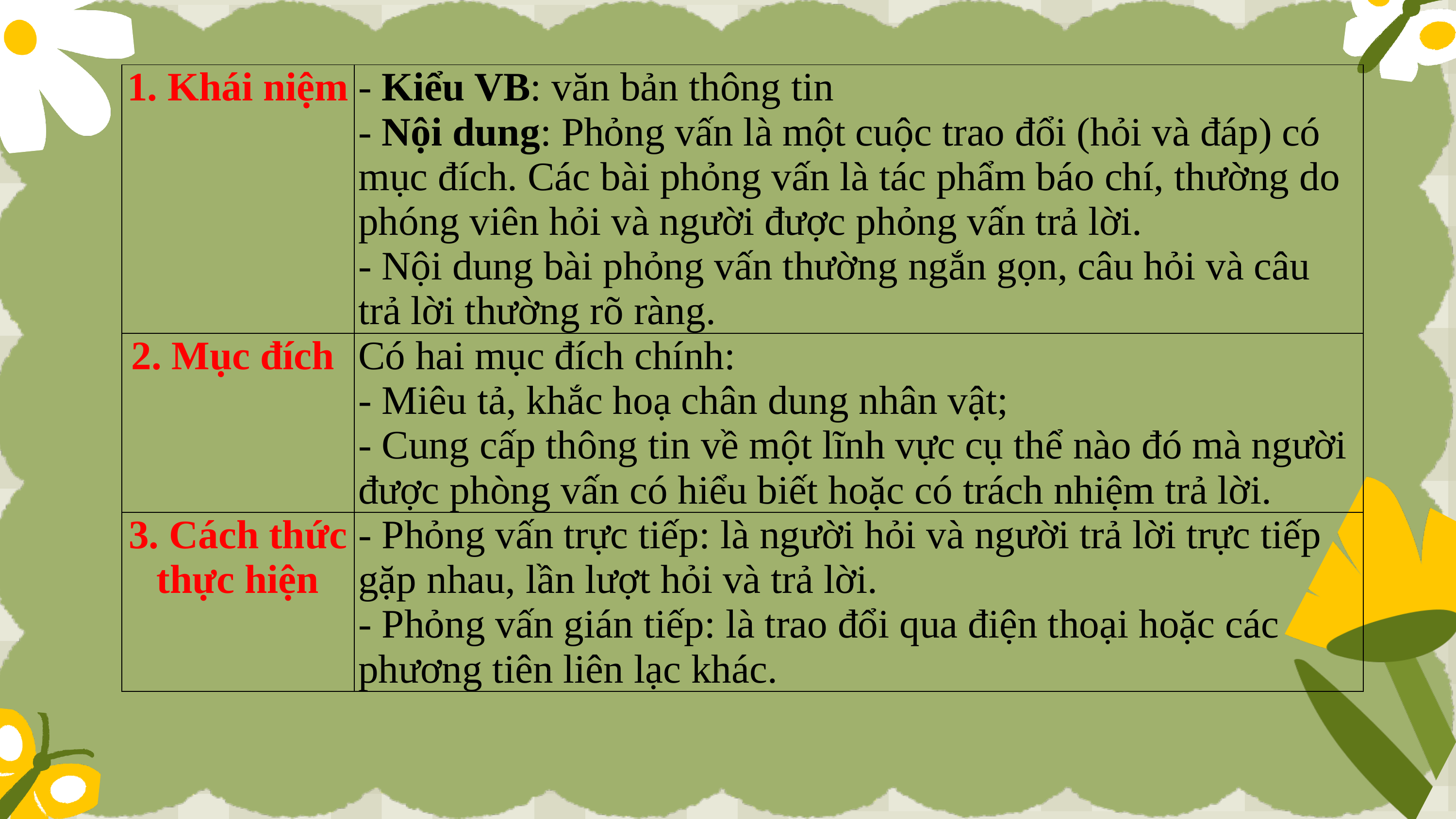

| 1. Khái niệm | - Kiểu VB: văn bản thông tin - Nội dung: Phỏng vấn là một cuộc trao đổi (hỏi và đáp) có mục đích. Các bài phỏng vấn là tác phẩm báo chí, thường do phóng viên hỏi và người được phỏng vấn trả lời.  - Nội dung bài phỏng vấn thường ngắn gọn, câu hỏi và câu trả lời thường rõ ràng. |
| --- | --- |
| 2. Mục đích | Có hai mục đích chính: - Miêu tả, khắc hoạ chân dung nhân vật; - Cung cấp thông tin về một lĩnh vực cụ thể nào đó mà người được phòng vấn có hiểu biết hoặc có trách nhiệm trả lời. |
| 3. Cách thức thực hiện | - Phỏng vấn trực tiếp: là người hỏi và người trả lời trực tiếp gặp nhau, lần lượt hỏi và trả lời. - Phỏng vấn gián tiếp: là trao đổi qua điện thoại hoặc các phương tiên liên lạc khác. |